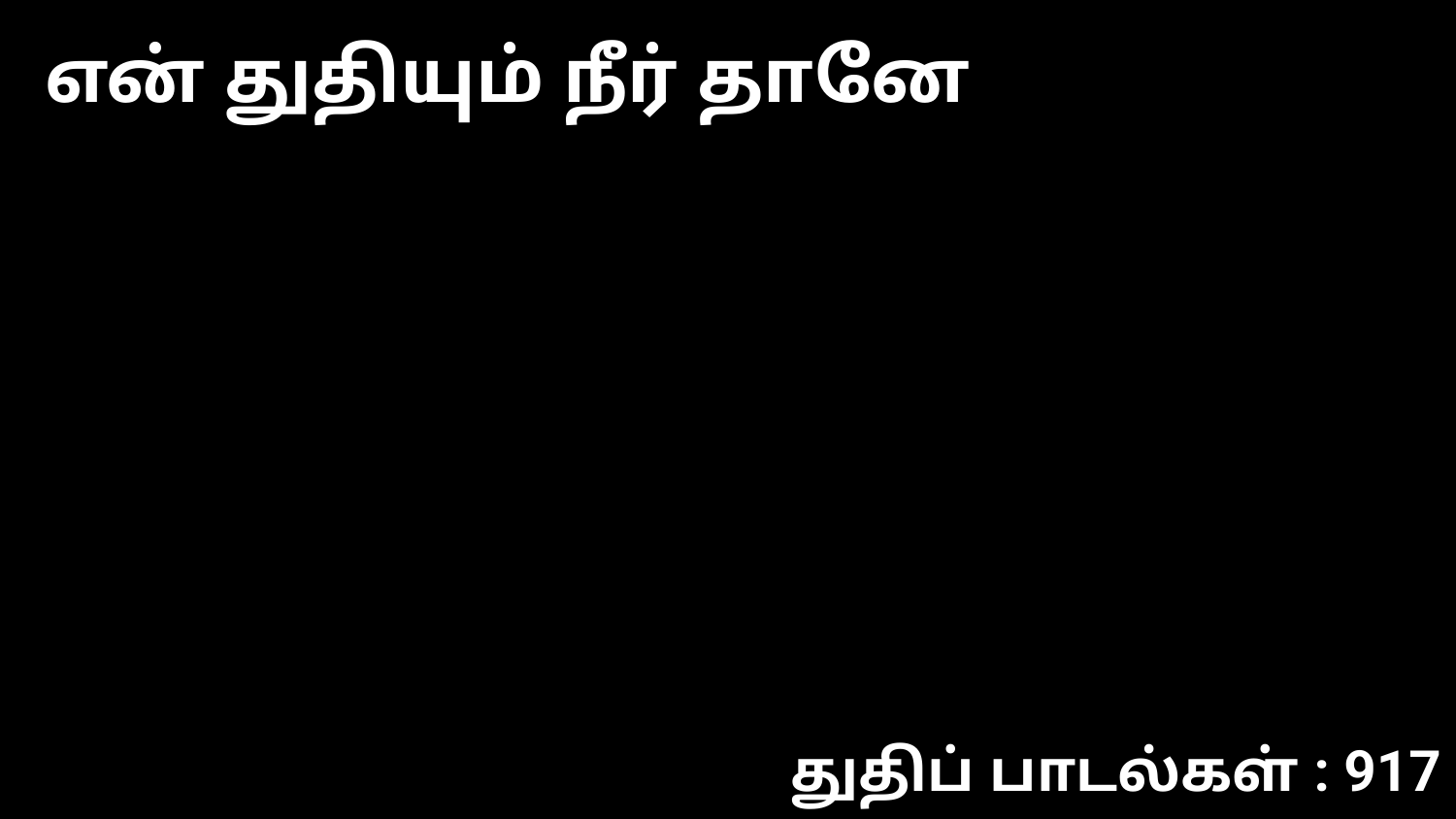

என் துதியும் நீர் தானே
துதிப் பாடல்கள் : 917